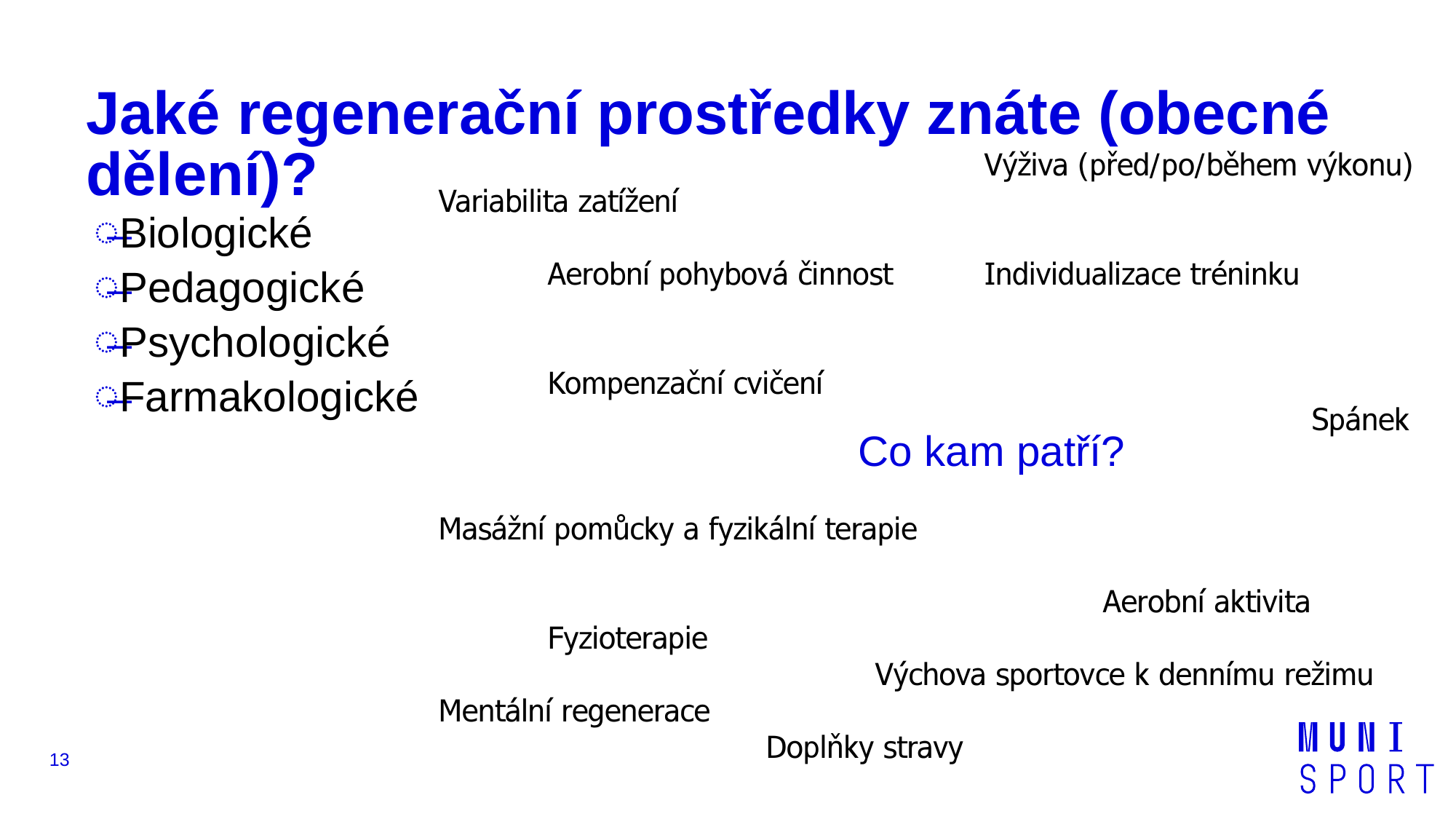

# Jaké regenerační prostředky znáte (obecné dělení)?
					Výživa (před/po/během výkonu)
Variabilita zatížení

	Aerobní pohybová činnost  	Individualizace tréninku

	Kompenzační cvičení
								Spánek

Masážní pomůcky a fyzikální terapie

						 Aerobní aktivita
	Fyzioterapie
				Výchova sportovce k dennímu režimu
Mentální regenerace
			Doplňky stravy

Biologické
Pedagogické
Psychologické
Farmakologické
							Co kam patří?

13